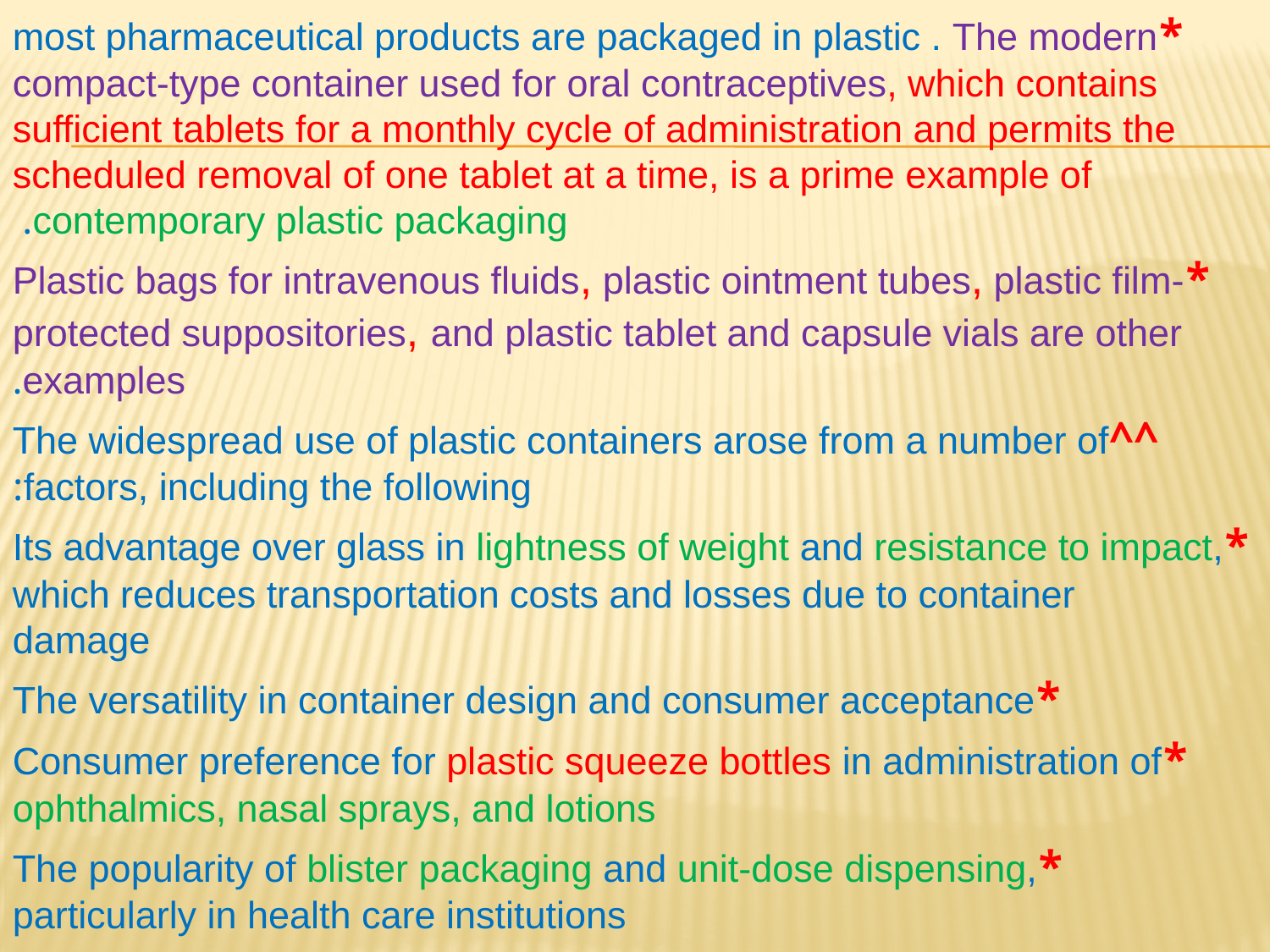

*most pharmaceutical products are packaged in plastic . The modern compact-type container used for oral contraceptives, which contains sufficient tablets for a monthly cycle of administration and permits the scheduled removal of one tablet at a time, is a prime example of contemporary plastic packaging.
*Plastic bags for intravenous fluids, plastic ointment tubes, plastic film-protected suppositories, and plastic tablet and capsule vials are other examples.
^^The widespread use of plastic containers arose from a number of factors, including the following:
*Its advantage over glass in lightness of weight and resistance to impact, which reduces transportation costs and losses due to container damage
*The versatility in container design and consumer acceptance
*Consumer preference for plastic squeeze bottles in administration of ophthalmics, nasal sprays, and lotions
*The popularity of blister packaging and unit-dose dispensing, particularly in health care institutions